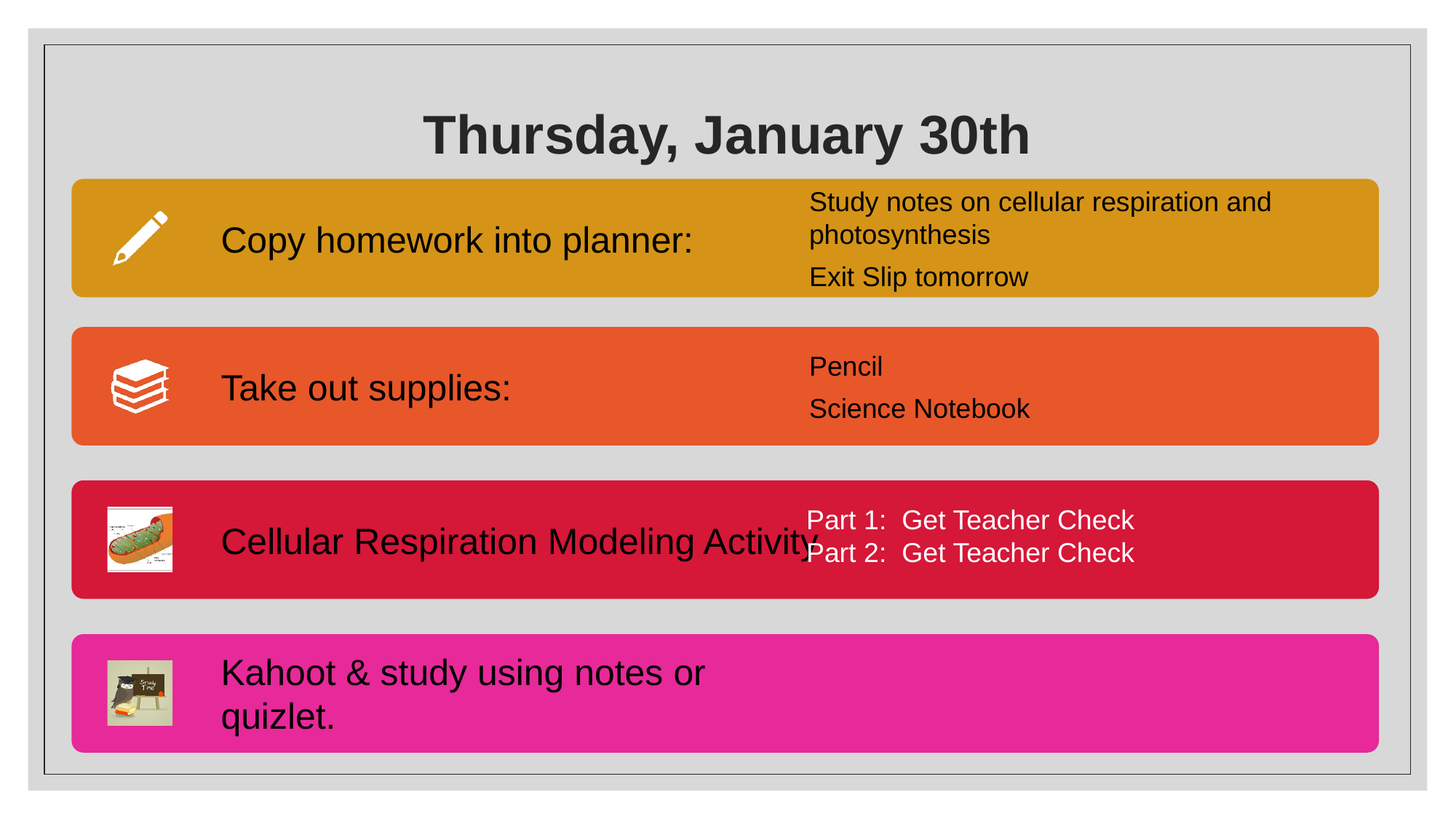

# Thursday, January 30th
Copy homework into planner:
Study notes on cellular respiration and photosynthesis
Exit Slip tomorrow
Take out supplies:
Pencil
Science Notebook
Cellular Respiration Modeling Activity
Kahoot & study using notes or quizlet.

Part 1:  Get Teacher Check
Part 2:  Get Teacher Check